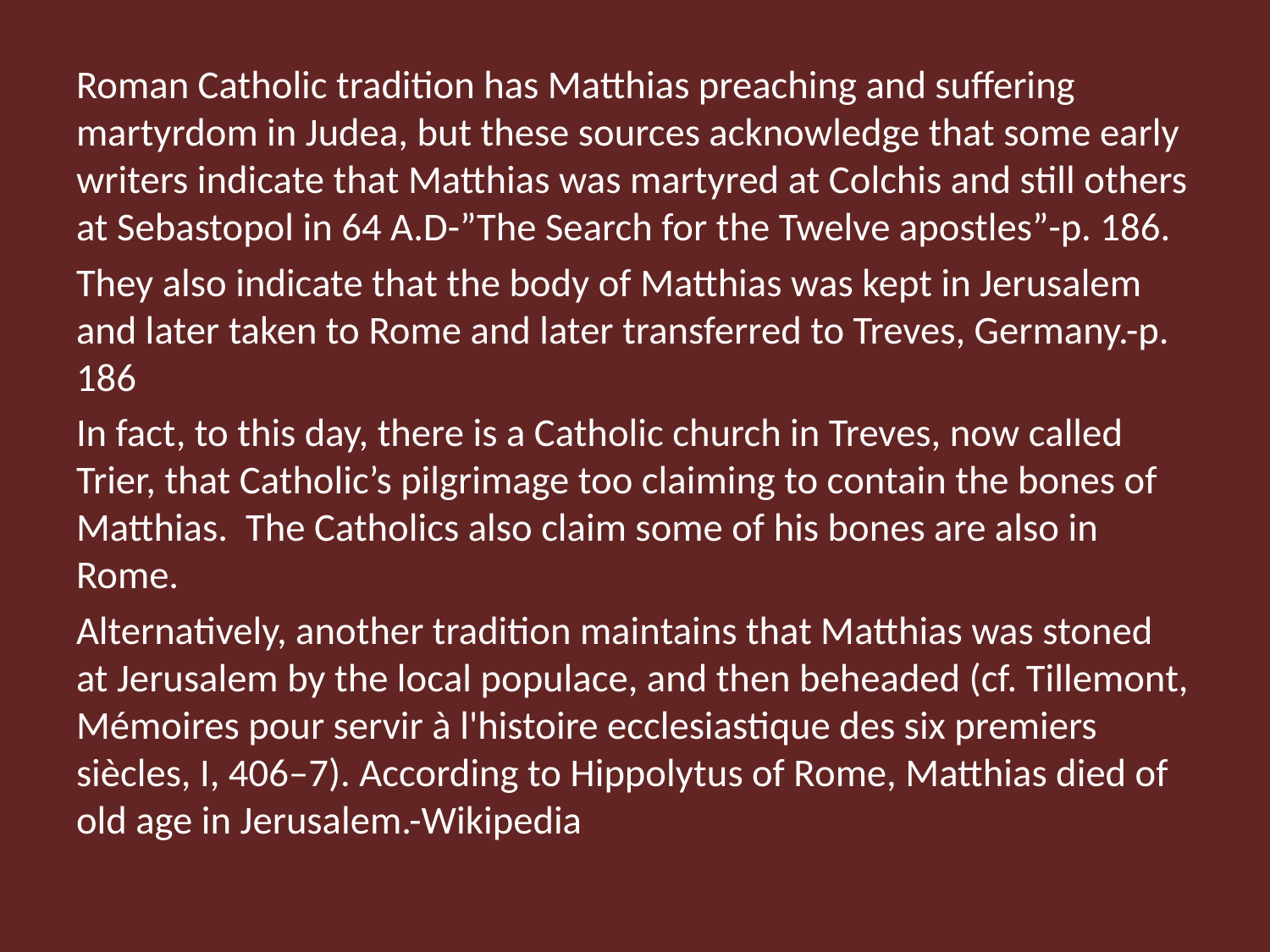

Roman Catholic tradition has Matthias preaching and suffering martyrdom in Judea, but these sources acknowledge that some early writers indicate that Matthias was martyred at Colchis and still others at Sebastopol in 64 A.D-”The Search for the Twelve apostles”-p. 186.
They also indicate that the body of Matthias was kept in Jerusalem and later taken to Rome and later transferred to Treves, Germany.-p. 186
In fact, to this day, there is a Catholic church in Treves, now called Trier, that Catholic’s pilgrimage too claiming to contain the bones of Matthias.  The Catholics also claim some of his bones are also in Rome.
Alternatively, another tradition maintains that Matthias was stoned at Jerusalem by the local populace, and then beheaded (cf. Tillemont, Mémoires pour servir à l'histoire ecclesiastique des six premiers siècles, I, 406–7). According to Hippolytus of Rome, Matthias died of old age in Jerusalem.-Wikipedia